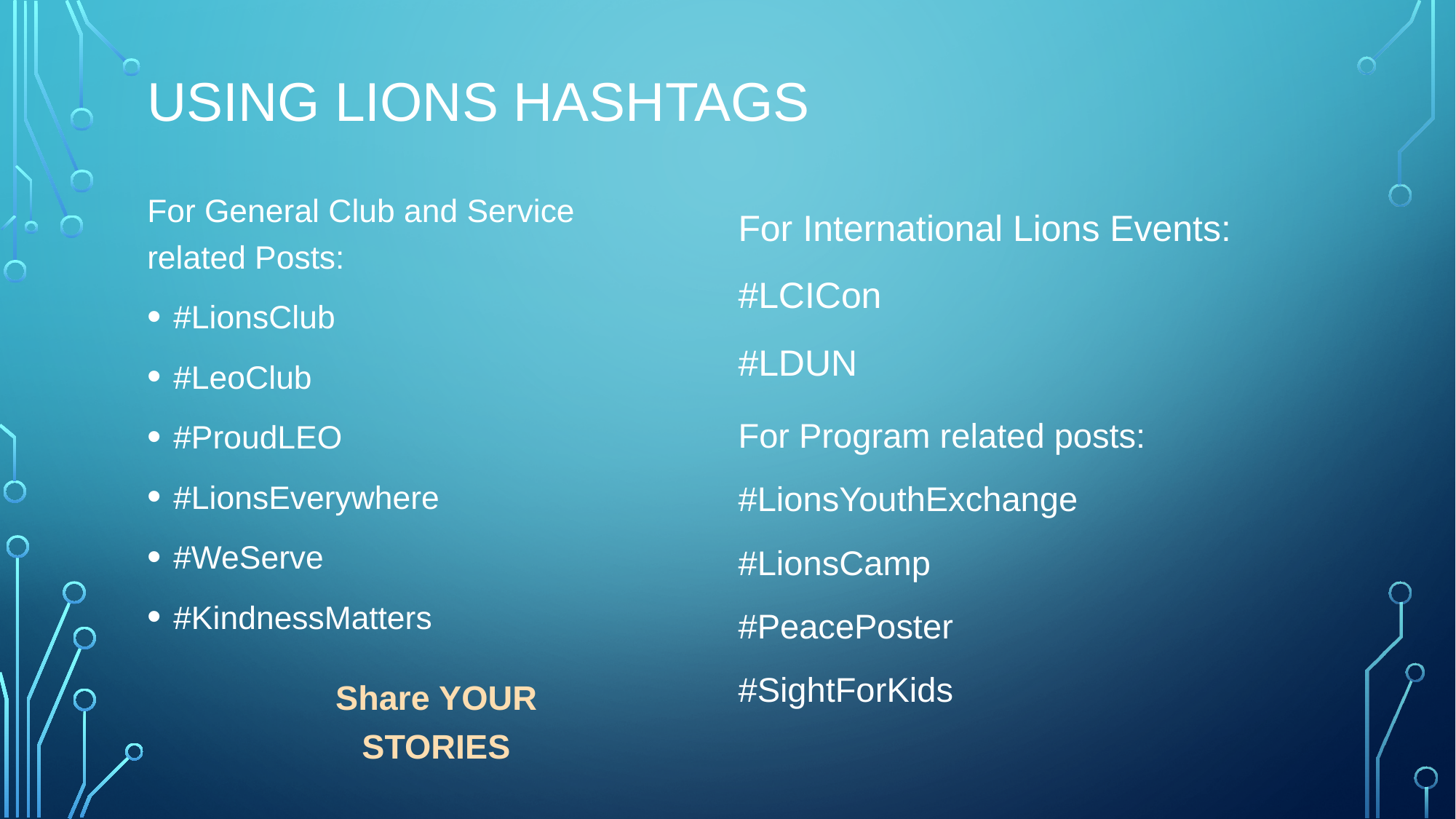

# Using Lions Hashtags
For General Club and Service related Posts:
#LionsClub
#LeoClub
#ProudLEO
#LionsEverywhere
#WeServe
#KindnessMatters
For International Lions Events:
#LCICon
#LDUN

For Program related posts:
#LionsYouthExchange
#LionsCamp
#PeacePoster
#SightForKids

Share YOUR STORIES